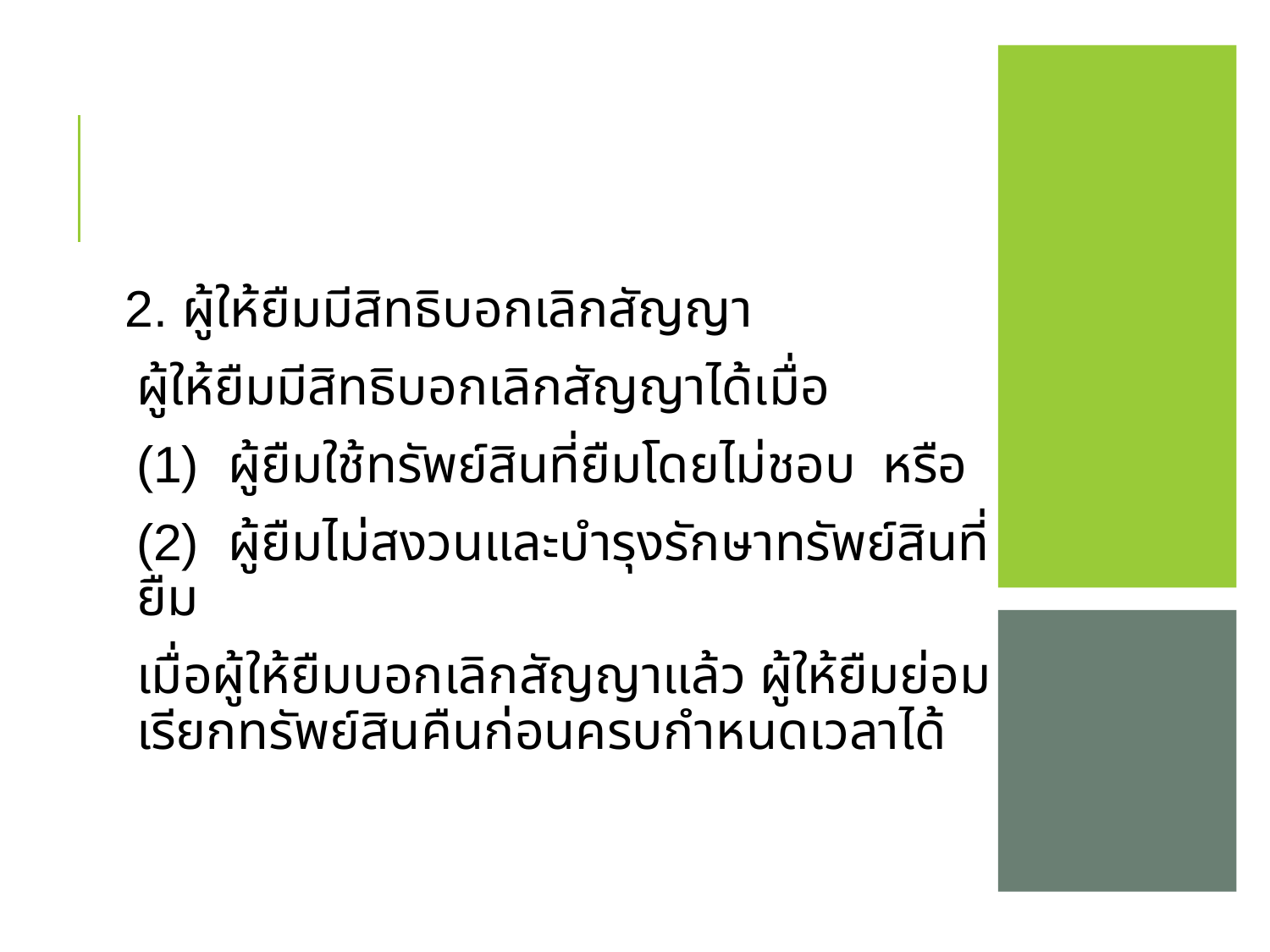

2. ผู้ให้ยืมมีสิทธิบอกเลิกสัญญา
	ผู้ให้ยืมมีสิทธิบอกเลิกสัญญาได้เมื่อ
		(1)  ผู้ยืมใช้ทรัพย์สินที่ยืมโดยไม่ชอบ  หรือ
		(2)  ผู้ยืมไม่สงวนและบำรุงรักษาทรัพย์สินที่ยืม
		เมื่อผู้ให้ยืมบอกเลิกสัญญาแล้ว ผู้ให้ยืมย่อมเรียกทรัพย์สินคืนก่อนครบกำหนดเวลาได้